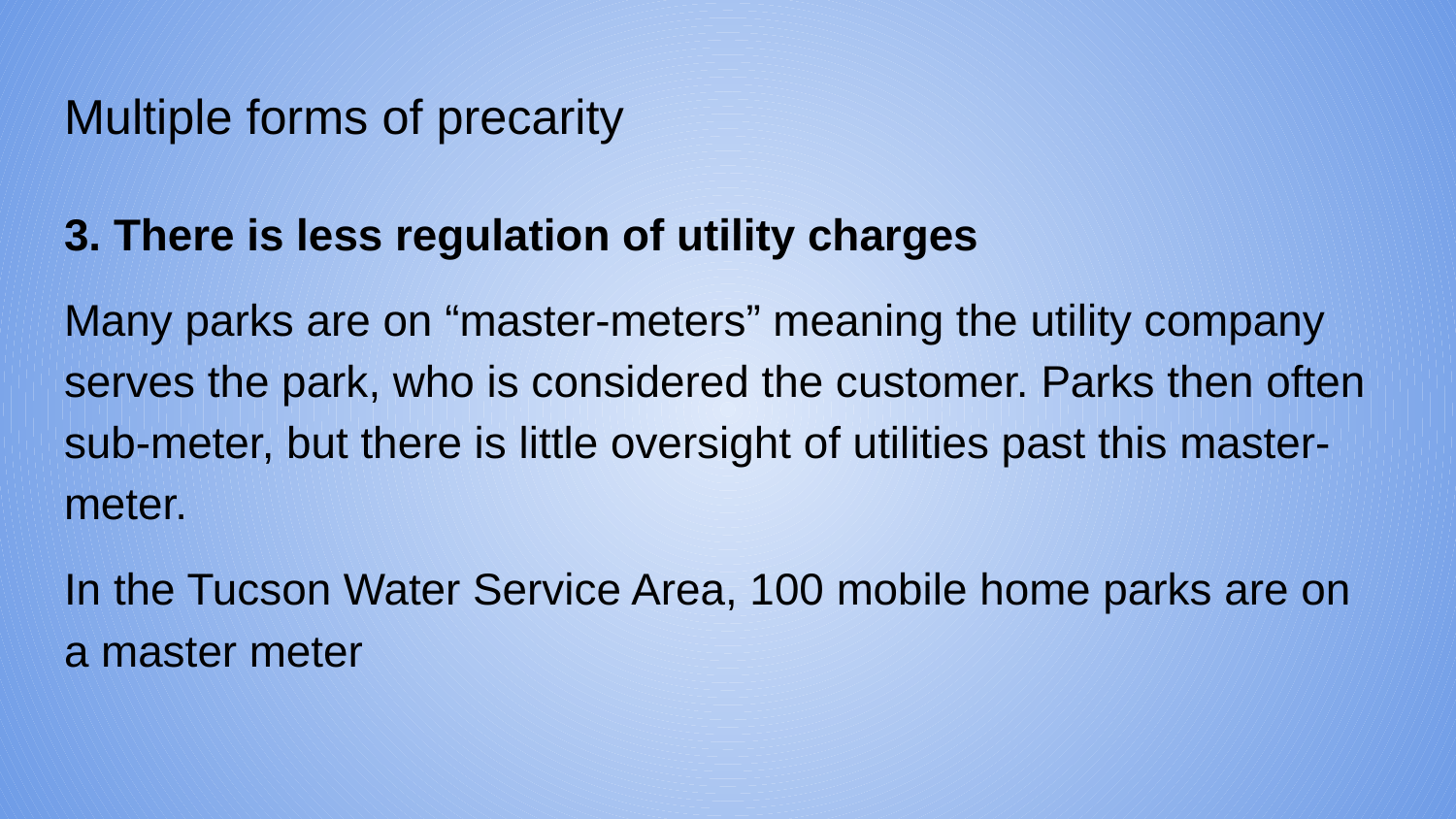

# Multiple forms of precarity
3. There is less regulation of utility charges
Many parks are on “master-meters” meaning the utility company serves the park, who is considered the customer. Parks then often sub-meter, but there is little oversight of utilities past this master-meter.
In the Tucson Water Service Area, 100 mobile home parks are on a master meter